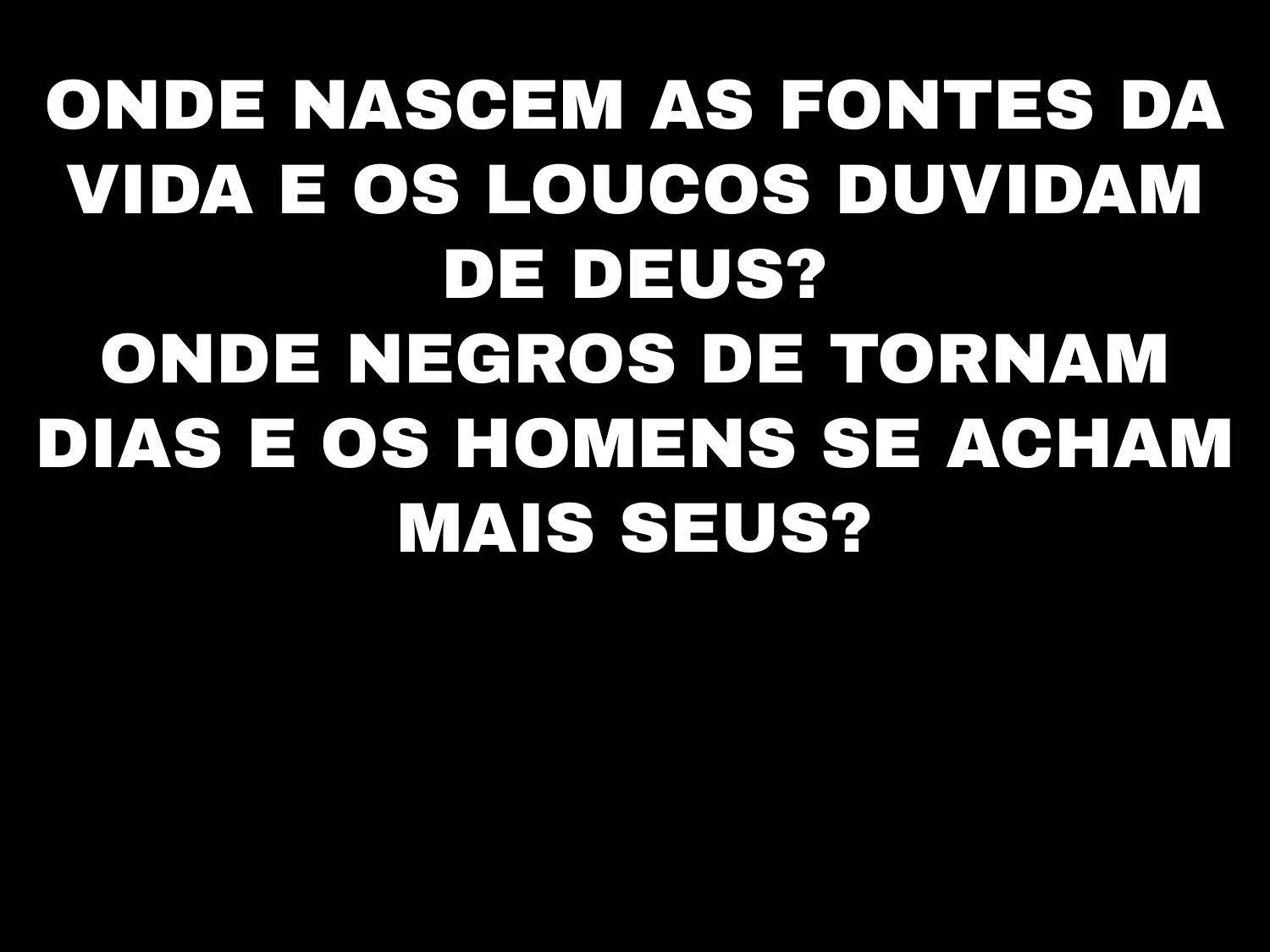

# ONDE NASCEM AS FONTES DA VIDA E OS LOUCOS DUVIDAM DE DEUS? ONDE NEGROS DE TORNAM DIAS E OS HOMENS SE ACHAM MAIS SEUS?